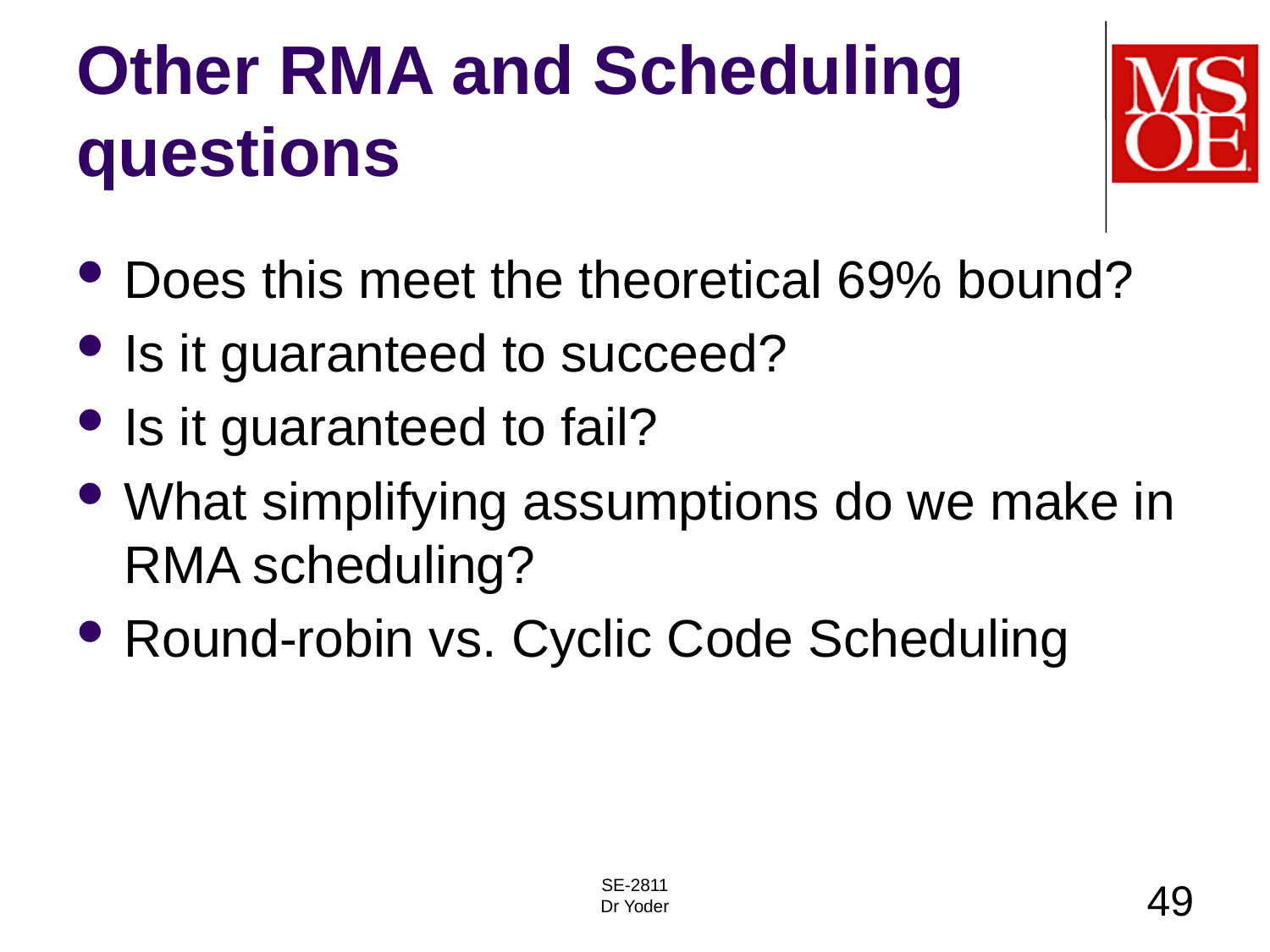

# Other RMA and Scheduling questions
Does this meet the theoretical 69% bound?
Is it guaranteed to succeed?
Is it guaranteed to fail?
What simplifying assumptions do we make in RMA scheduling?
Round-robin vs. Cyclic Code Scheduling

SE-2811
Dr Yoder
49